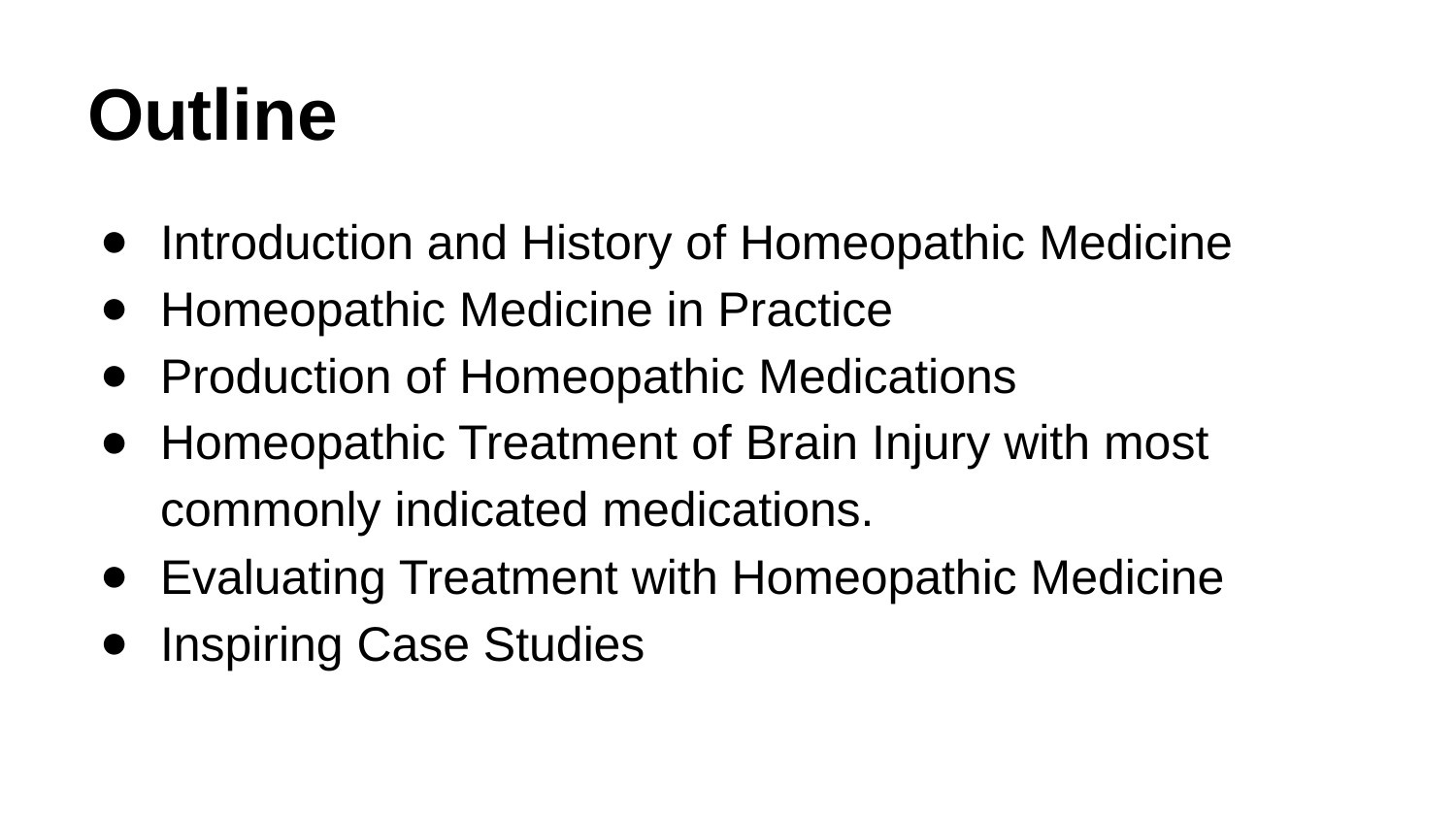

# Outline
Introduction and History of Homeopathic Medicine
Homeopathic Medicine in Practice
Production of Homeopathic Medications
Homeopathic Treatment of Brain Injury with most commonly indicated medications.
Evaluating Treatment with Homeopathic Medicine
Inspiring Case Studies